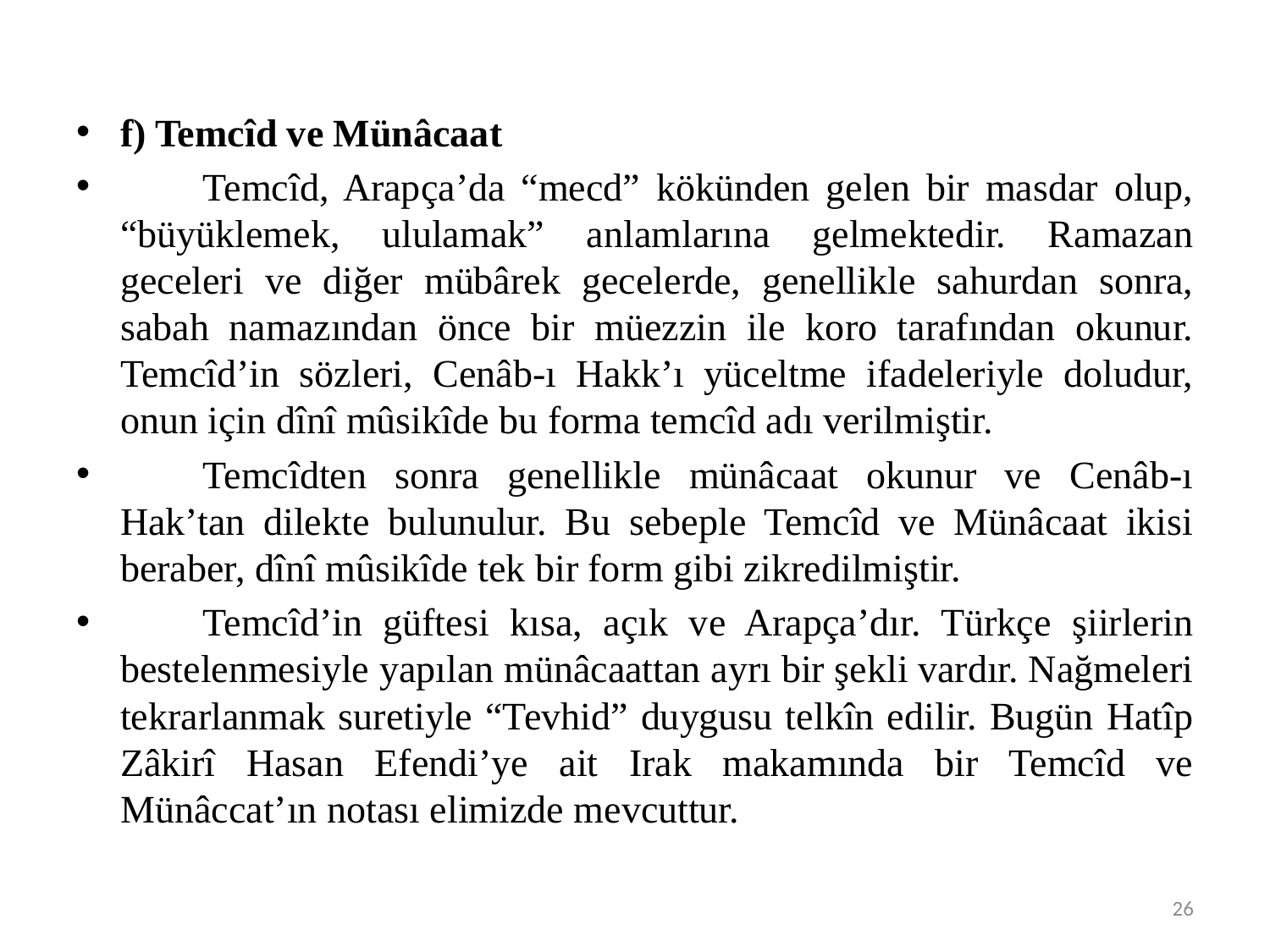

#

f) Temcîd ve Münâcaat
	Temcîd, Arapça’da “mecd” kökünden gelen bir masdar olup, “büyüklemek, ululamak” anlamlarına gelmektedir. Ramazan geceleri ve diğer mübârek gecelerde, genellikle sahurdan sonra, sabah namazından önce bir müezzin ile koro tarafından okunur. Temcîd’in sözleri, Cenâb-ı Hakk’ı yüceltme ifadeleriyle doludur, onun için dînî mûsikîde bu forma temcîd adı verilmiştir.
	Temcîdten sonra genellikle münâcaat okunur ve Cenâb-ı Hak’tan dilekte bulunulur. Bu sebeple Temcîd ve Münâcaat ikisi beraber, dînî mûsikîde tek bir form gibi zikredilmiştir.
	Temcîd’in güftesi kısa, açık ve Arapça’dır. Türkçe şiirlerin bestelenmesiyle yapılan münâcaattan ayrı bir şekli vardır. Nağmeleri tekrarlanmak suretiyle “Tevhid” duygusu telkîn edilir. Bugün Hatîp Zâkirî Hasan Efendi’ye ait Irak makamında bir Temcîd ve Münâccat’ın notası elimizde mevcuttur.

26